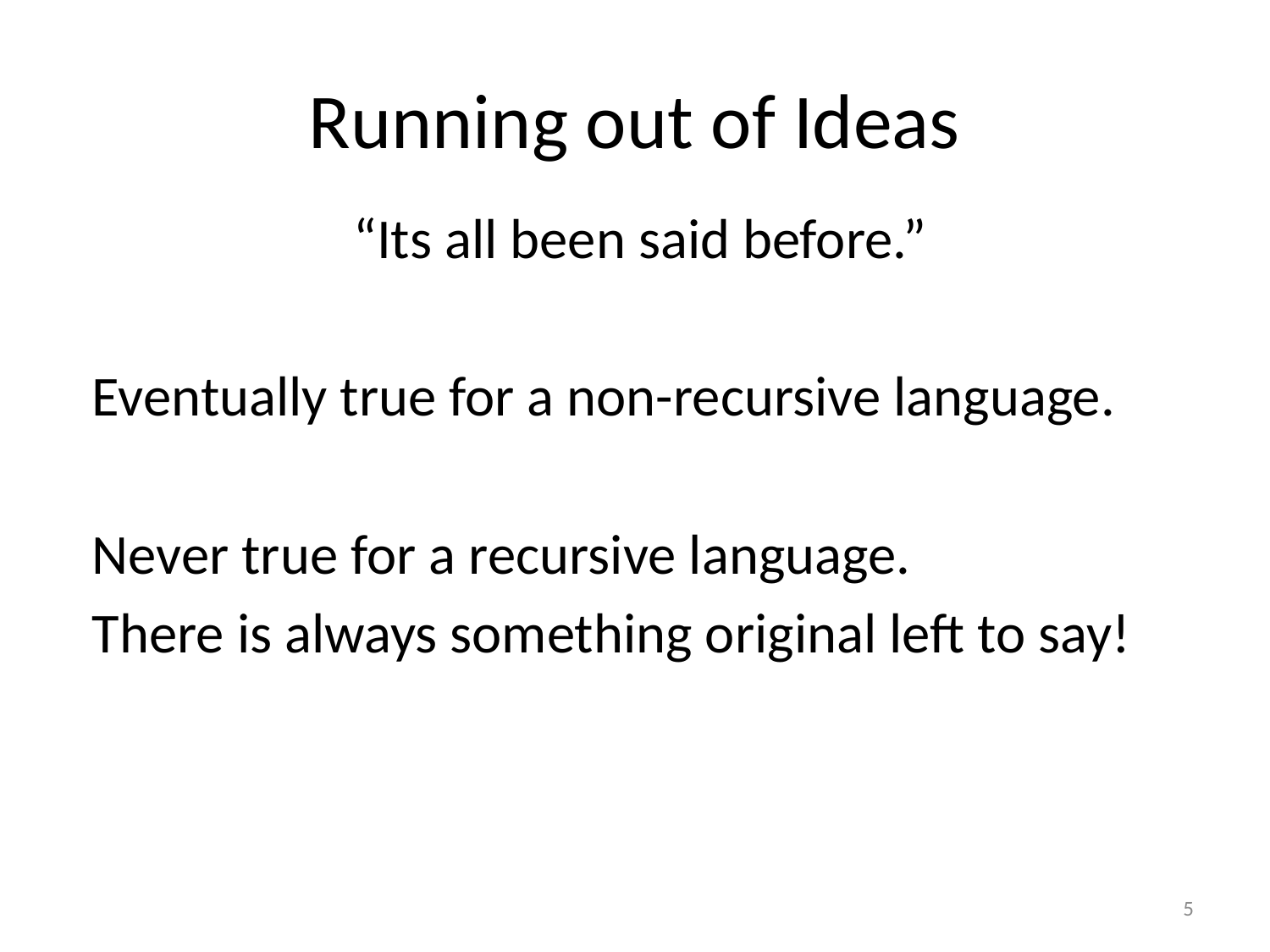

# Running out of Ideas
“Its all been said before.”

	Eventually true for a non-recursive language.

	Never true for a recursive language.
	There is always something original left to say!
5